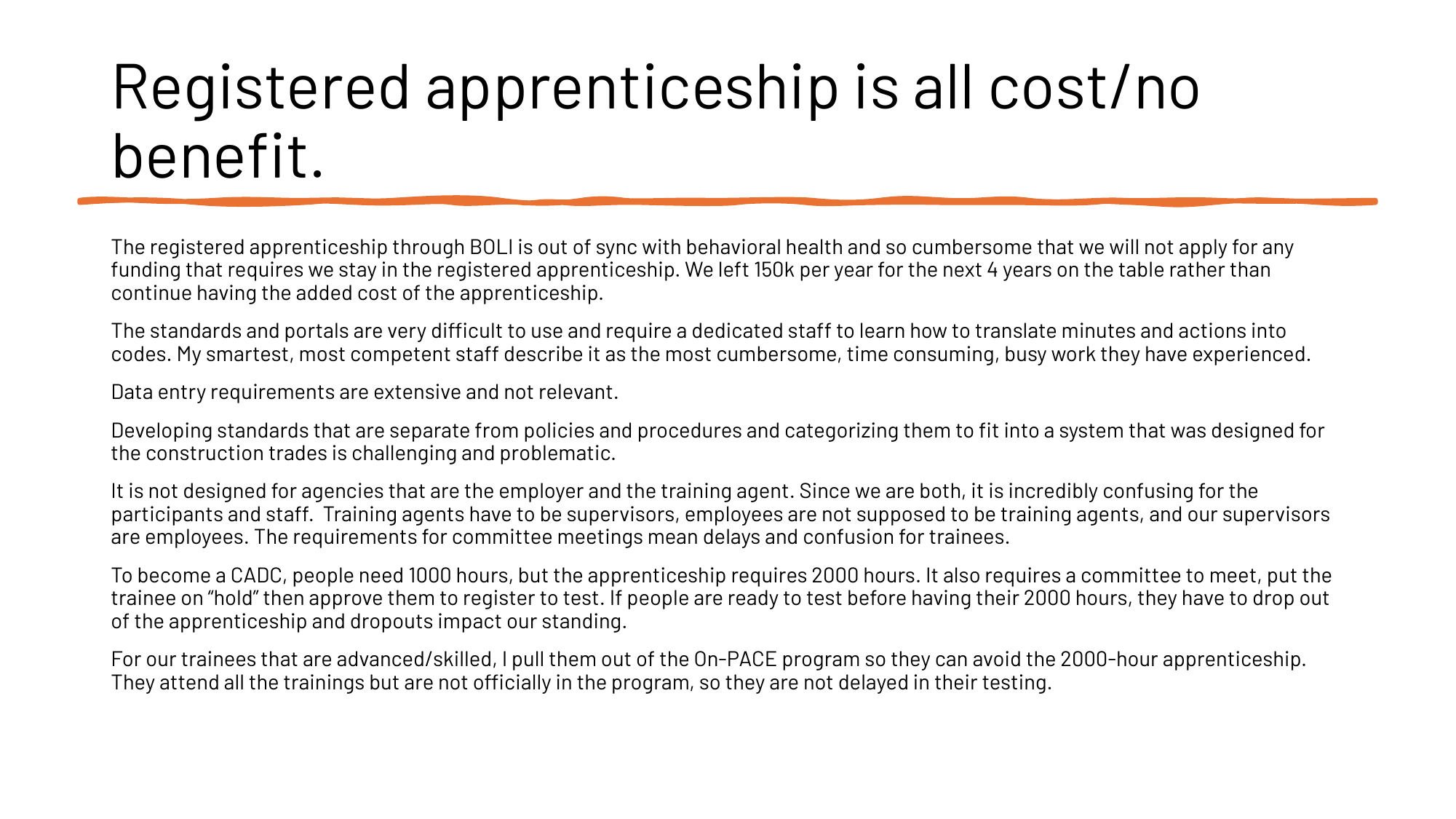

# Registered apprenticeship is all cost/no benefit.

The registered apprenticeship through BOLI is out of sync with behavioral health and so cumbersome that we will not apply for any funding that requires we stay in the registered apprenticeship. We left 150k per year for the next 4 years on the table rather than continue having the added cost of the apprenticeship.
The standards and portals are very difficult to use and require a dedicated staff to learn how to translate minutes and actions into codes. My smartest, most competent staff describe it as the most cumbersome, time consuming, busy work they have experienced.
Data entry requirements are extensive and not relevant.
Developing standards that are separate from policies and procedures and categorizing them to fit into a system that was designed for the construction trades is challenging and problematic.
It is not designed for agencies that are the employer and the training agent. Since we are both, it is incredibly confusing for the participants and staff.  Training agents have to be supervisors, employees are not supposed to be training agents, and our supervisors are employees. The requirements for committee meetings mean delays and confusion for trainees.
To become a CADC, people need 1000 hours, but the apprenticeship requires 2000 hours. It also requires a committee to meet, put the trainee on “hold” then approve them to register to test. If people are ready to test before having their 2000 hours, they have to drop out of the apprenticeship and dropouts impact our standing.
For our trainees that are advanced/skilled, I pull them out of the On-PACE program so they can avoid the 2000-hour apprenticeship. They attend all the trainings but are not officially in the program, so they are not delayed in their testing.